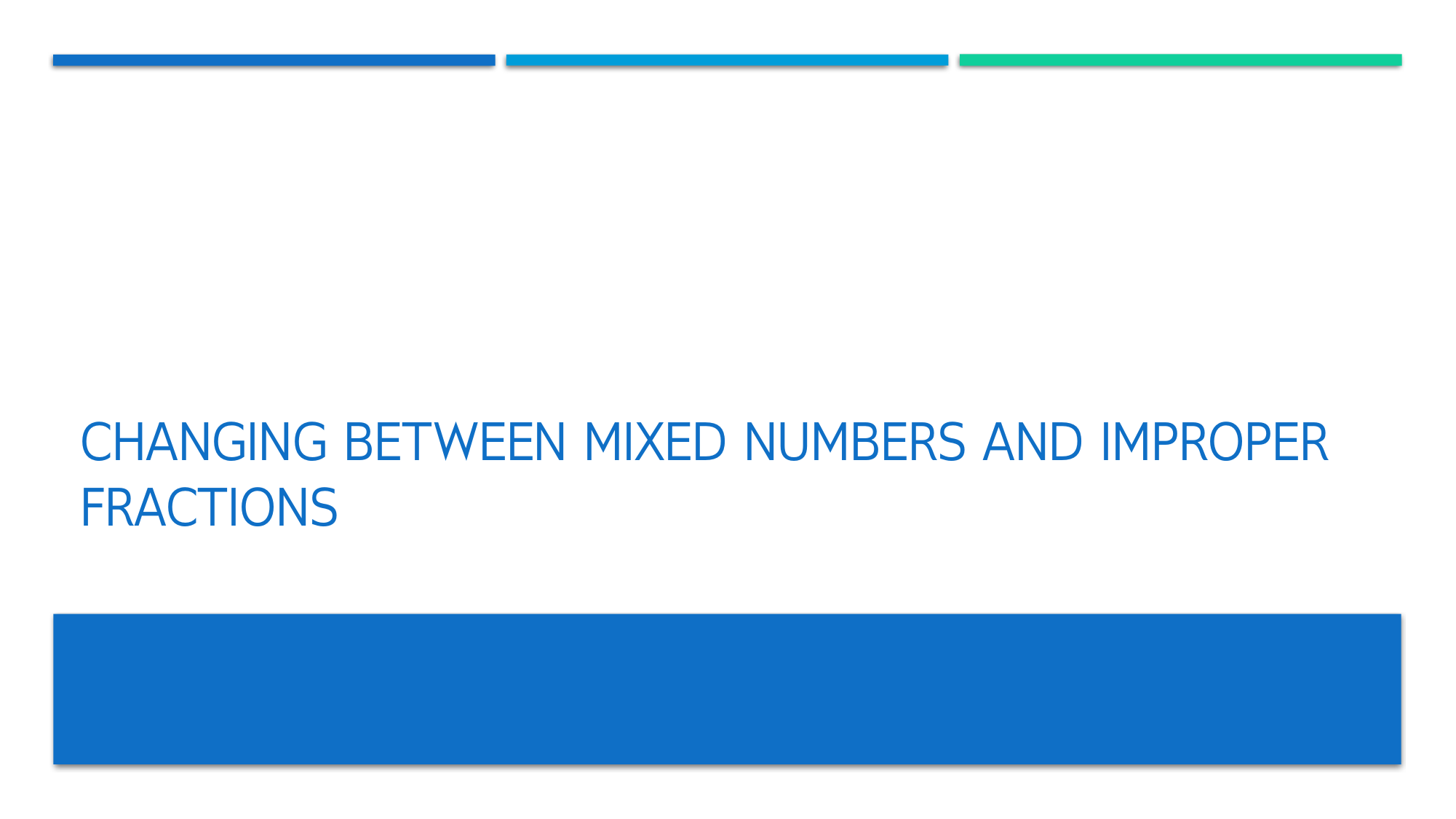

# Changing between mixed numbers and improper fractions